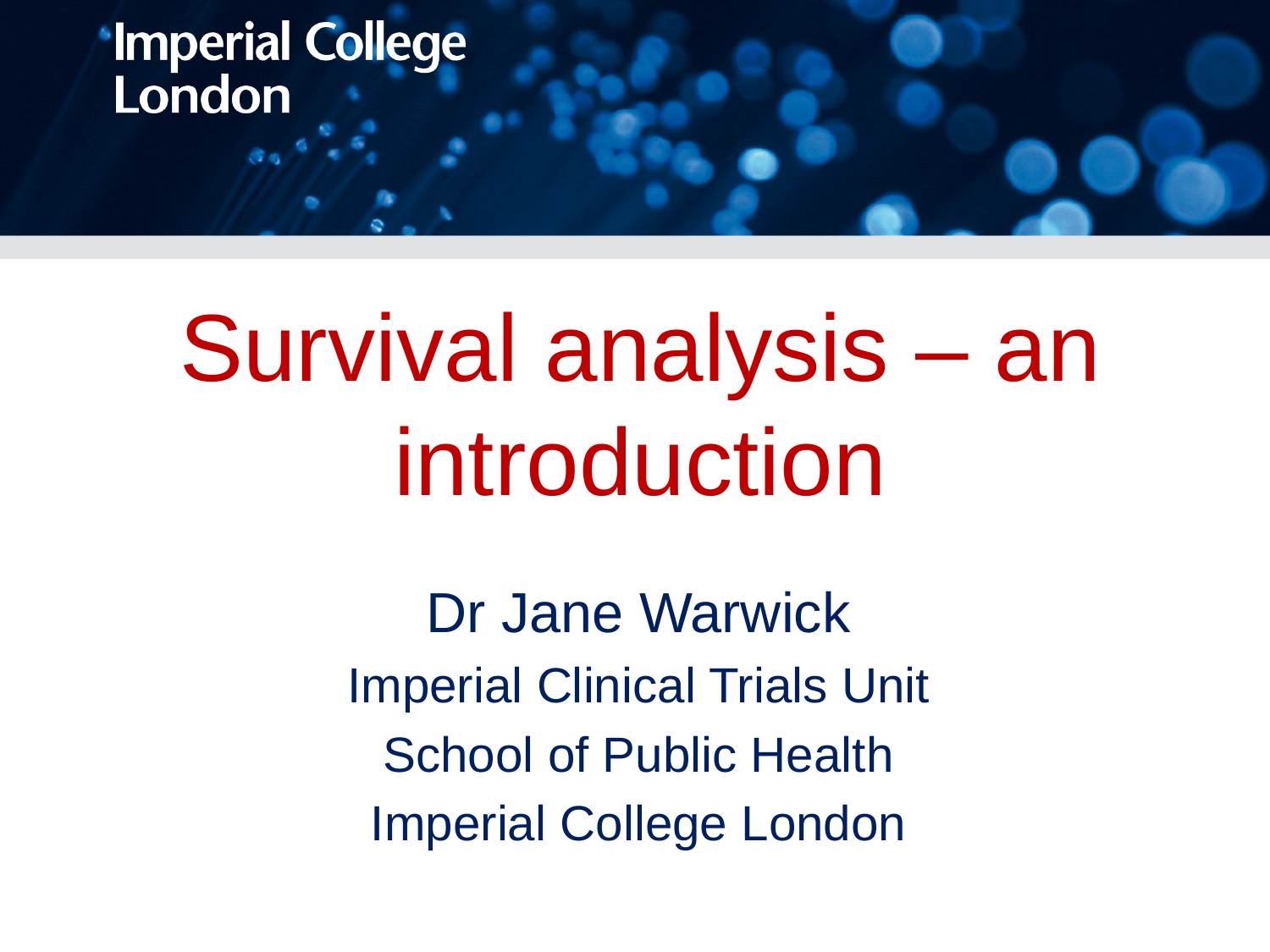

# Survival analysis – an introduction
Dr Jane Warwick
Imperial Clinical Trials Unit
School of Public Health
Imperial College London